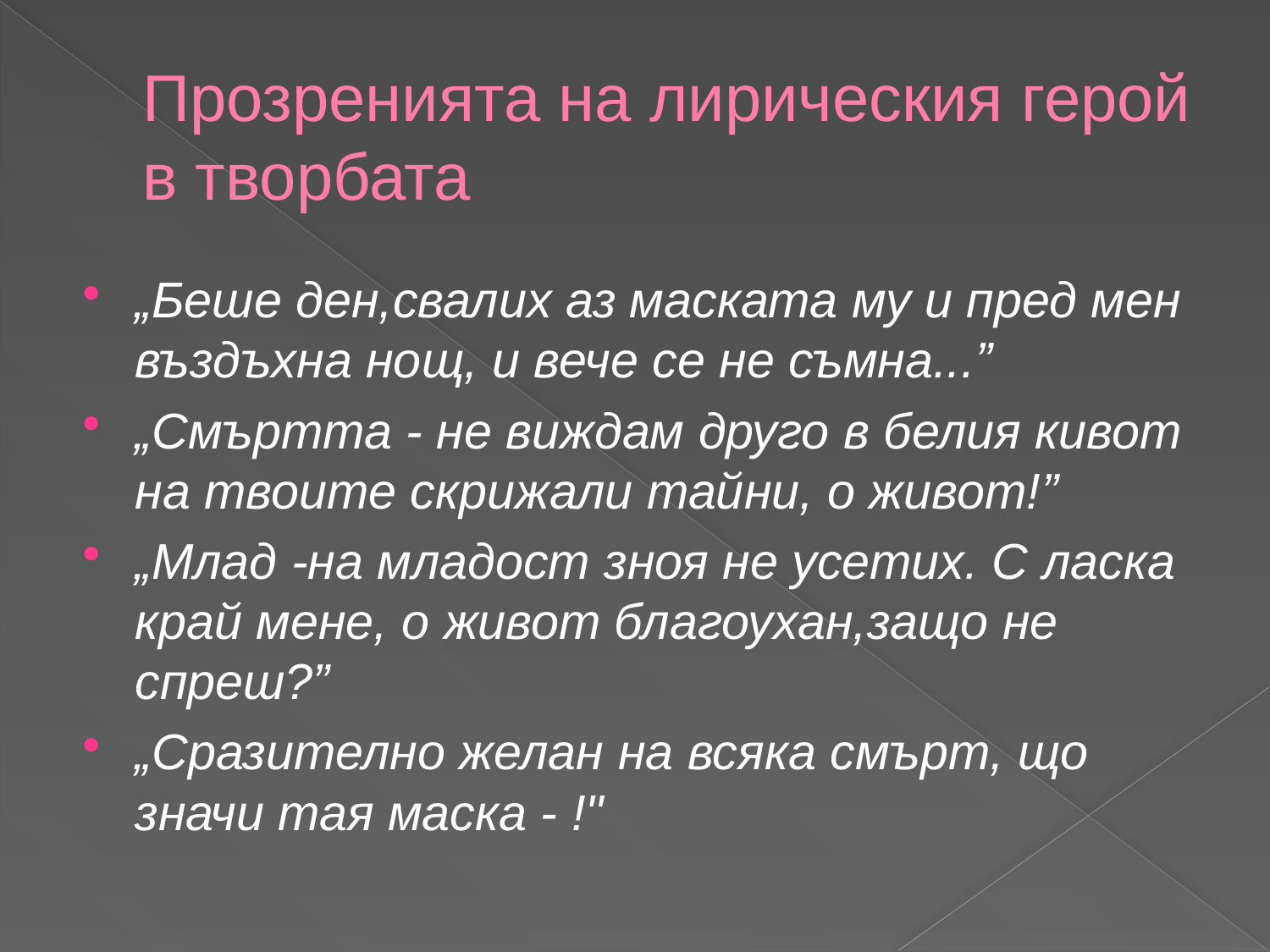

# Прозренията на лирическия герой в творбата
„Беше ден,свалих аз маската му и пред мен въздъхна нощ, и вече се не съмна...”
„Смъртта - не виждам друго в белия кивот на твоите скрижали тайни, о живот!”
„Млад -на младост зноя не усетих. С ласка край мене, о живот благоухан,защо не спреш?”
„Сразително желан на всяка смърт, що значи тая маска - !"